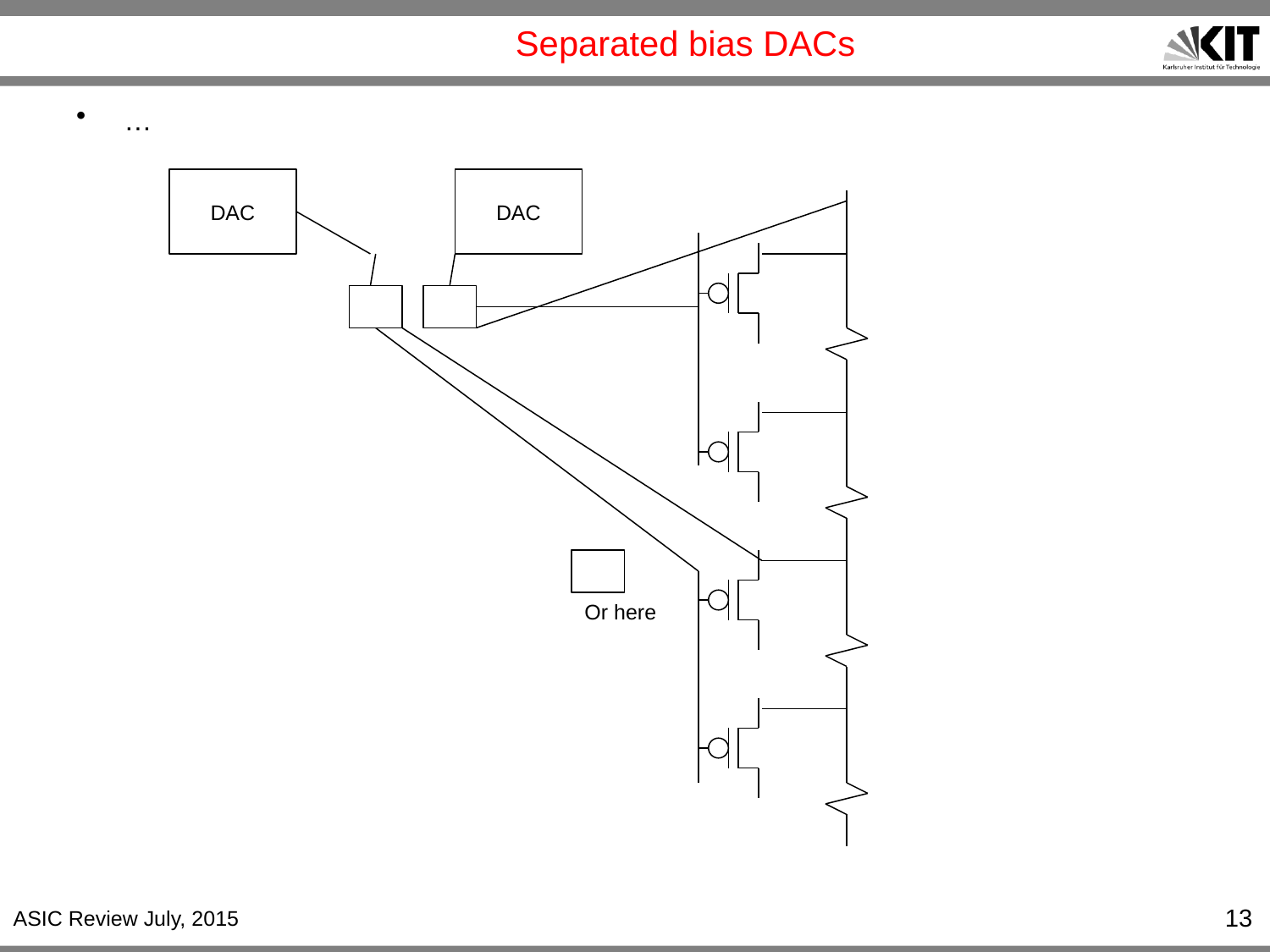

# Separated bias DACs
…
DAC
DAC

Or here

13